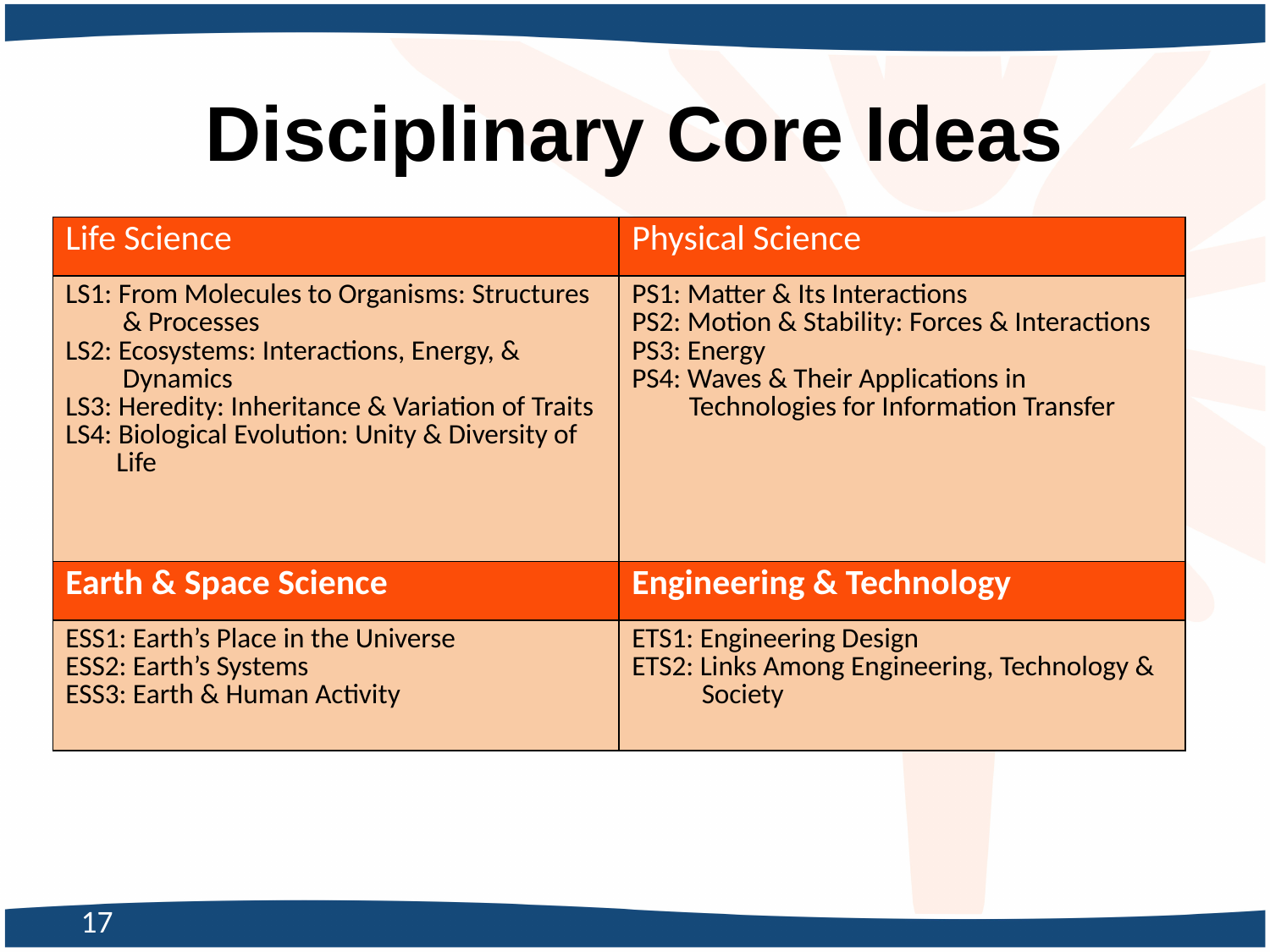

# Disciplinary Core Ideas
| Life Science | Physical Science |
| --- | --- |
| LS1: From Molecules to Organisms: Structures & Processes LS2: Ecosystems: Interactions, Energy, & Dynamics LS3: Heredity: Inheritance & Variation of Traits LS4: Biological Evolution: Unity & Diversity of Life | PS1: Matter & Its Interactions PS2: Motion & Stability: Forces & Interactions PS3: Energy PS4: Waves & Their Applications in Technologies for Information Transfer |
| Earth & Space Science | Engineering & Technology |
| ESS1: Earth’s Place in the Universe ESS2: Earth’s Systems ESS3: Earth & Human Activity | ETS1: Engineering Design ETS2: Links Among Engineering, Technology & Society |
17